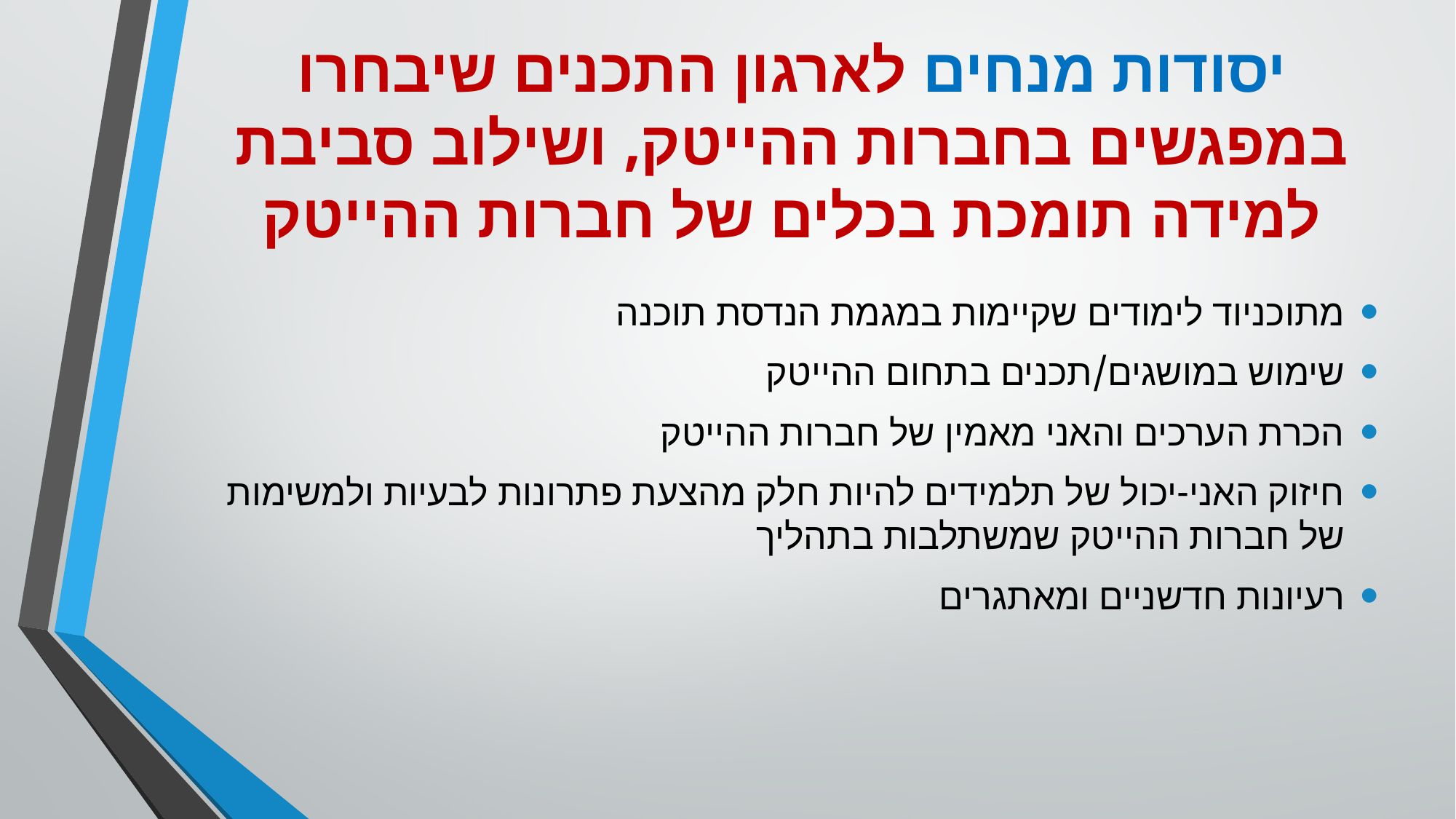

# יסודות מנחים לארגון התכנים שיבחרו במפגשים בחברות ההייטק, ושילוב סביבת למידה תומכת בכלים של חברות ההייטק
מתוכניוד לימודים שקיימות במגמת הנדסת תוכנה
שימוש במושגים/תכנים בתחום ההייטק
הכרת הערכים והאני מאמין של חברות ההייטק
חיזוק האני-יכול של תלמידים להיות חלק מהצעת פתרונות לבעיות ולמשימות של חברות ההייטק שמשתלבות בתהליך
רעיונות חדשניים ומאתגרים